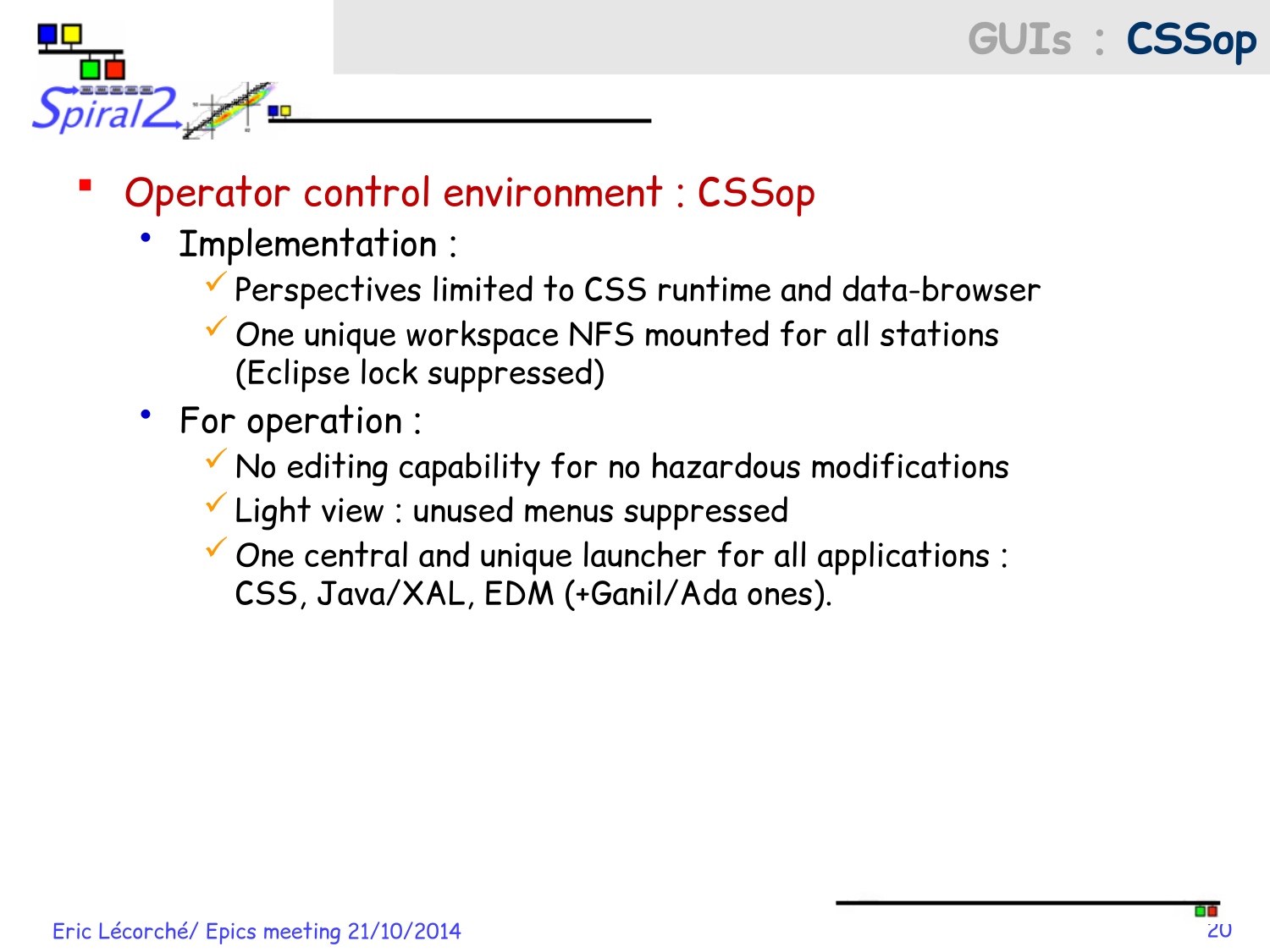

GUIs : CSSop
# CSSop
Operator control environment : CSSop
Implementation :
Perspectives limited to CSS runtime and data-browser
One unique workspace NFS mounted for all stations
(Eclipse lock suppressed)
For operation :
No editing capability for no hazardous modifications
Light view : unused menus suppressed
One central and unique launcher for all applications :
CSS, Java/XAL, EDM (+Ganil/Ada ones).